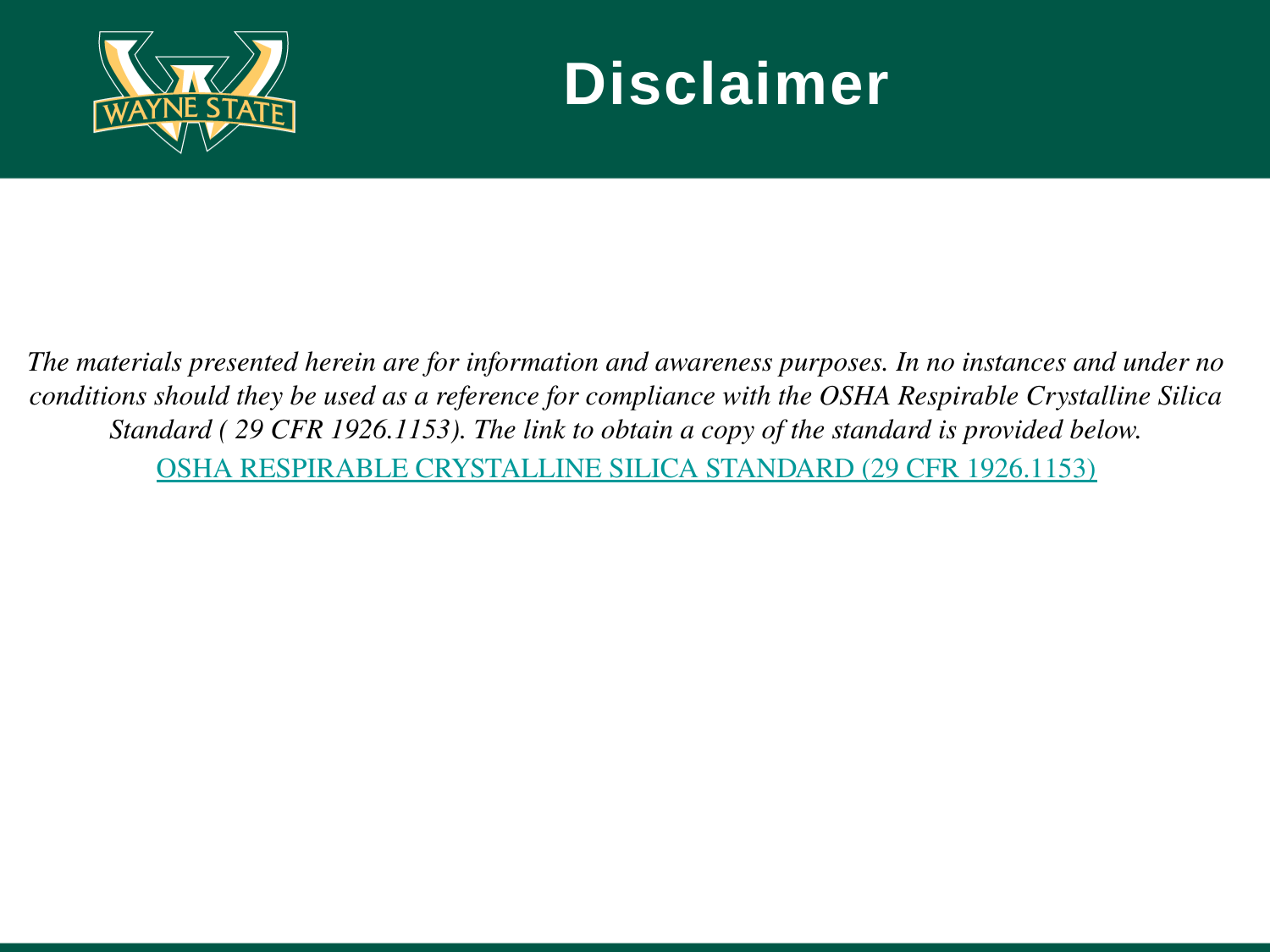

# Disclaimer
The materials presented herein are for information and awareness purposes. In no instances and under no conditions should they be used as a reference for compliance with the OSHA Respirable Crystalline Silica Standard ( 29 CFR 1926.1153). The link to obtain a copy of the standard is provided below.
OSHA RESPIRABLE CRYSTALLINE SILICA STANDARD (29 CFR 1926.1153)